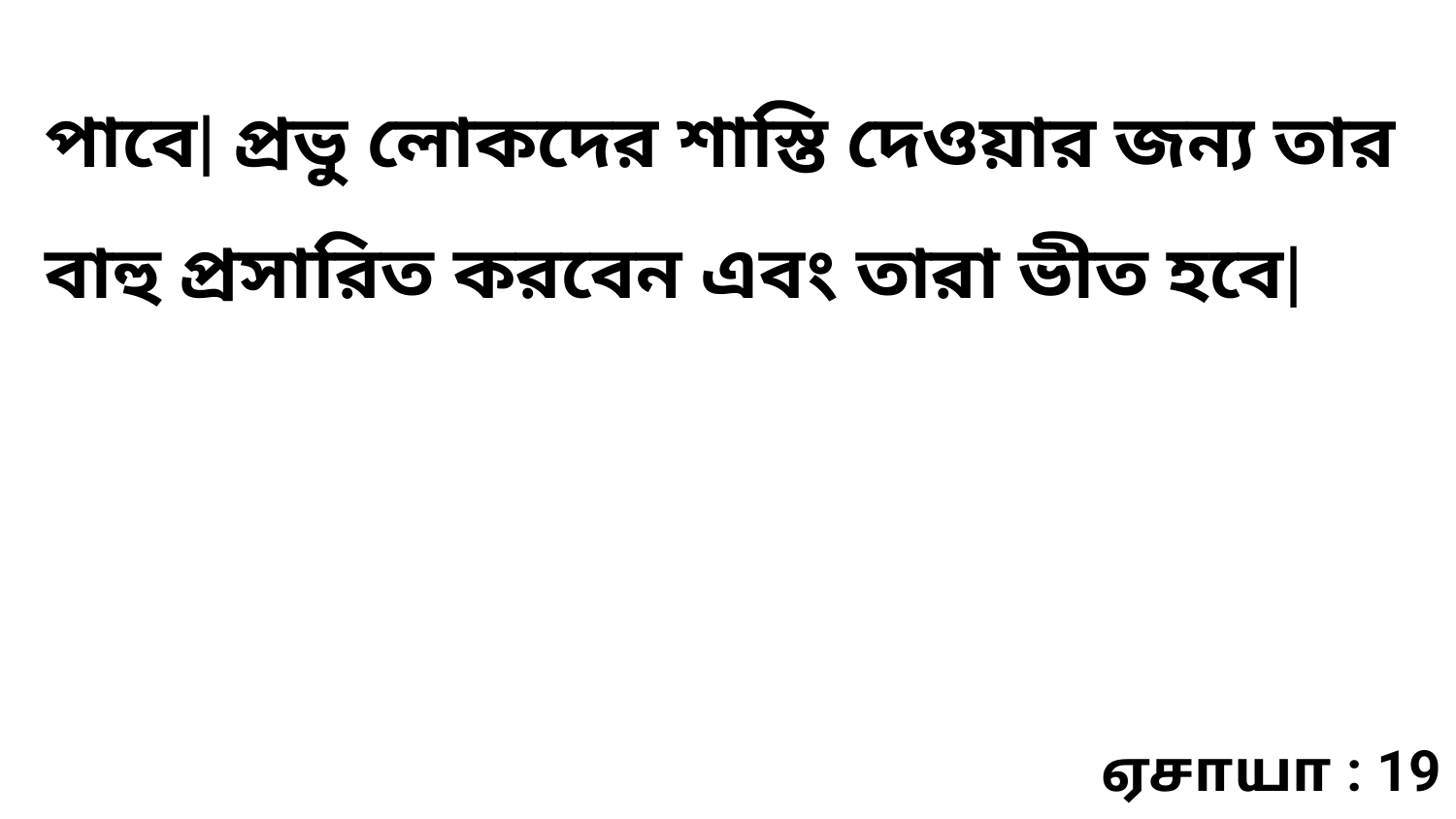

পাবে| প্রভু লোকদের শাস্তি দেওয়ার জন্য তার বাহু প্রসারিত করবেন এবং তারা ভীত হবে|
ஏசாயா : 19